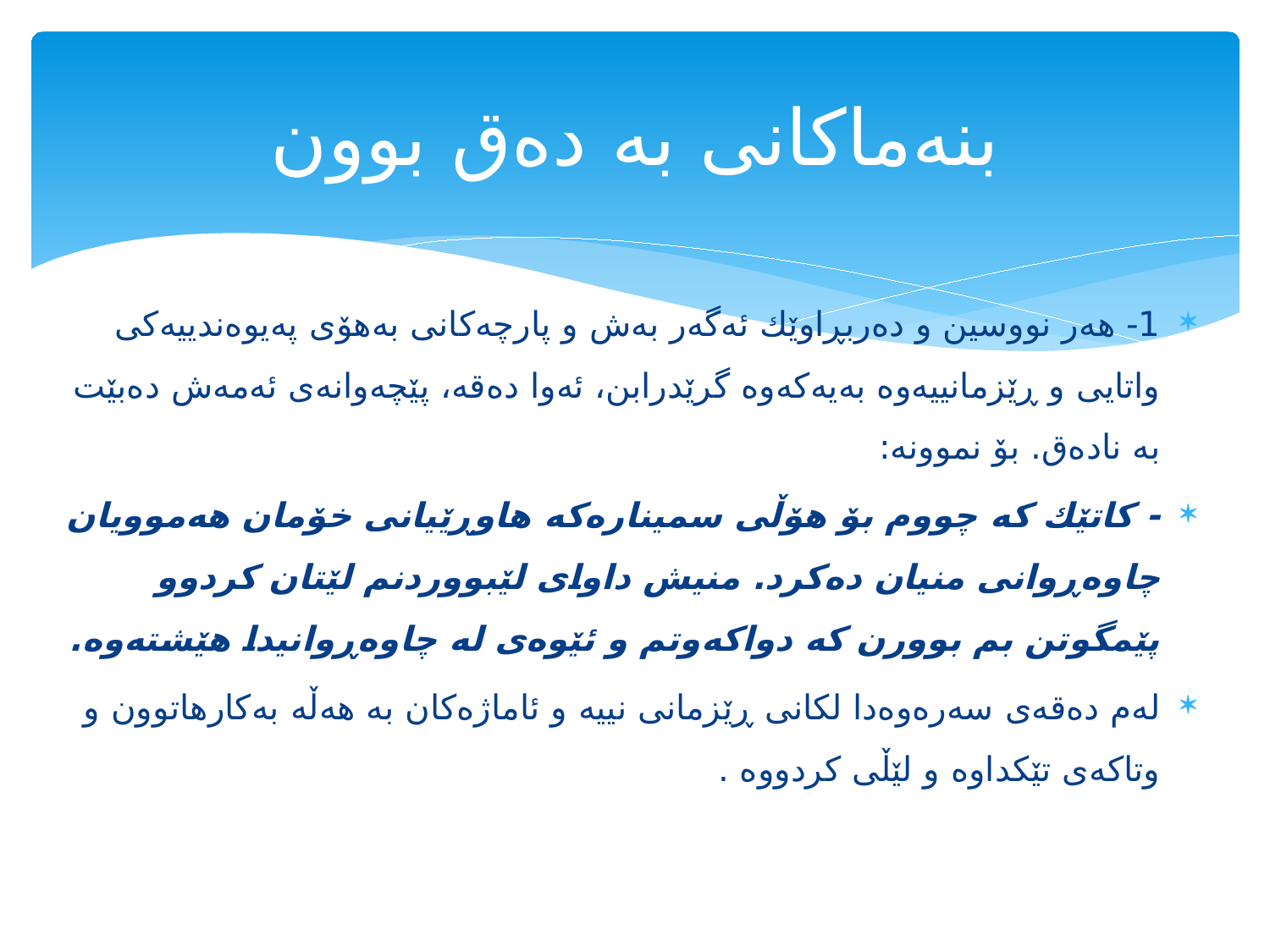

# بنه‌ماكانی به‌ ده‌ق بوون
1- هه‌ر نووسین و ده‌ربڕاوێك ئه‌گه‌ر به‌ش و پارچه‌كانی به‌هۆی په‌یوه‌ندییه‌كی واتایی و ڕێزمانییه‌وه‌ به‌یه‌كه‌وه‌ گرێدرابن، ئه‌وا ده‌قه‌، پێچه‌وانه‌ی ئه‌مه‌ش ده‌بێت به‌ ناده‌ق. بۆ نموونه‌:
- كاتێك كه‌ چووم بۆ هۆڵی سمیناره‌كه‌ هاوڕێیانی خۆمان هه‌موویان چاوه‌ڕوانی منیان ده‌كرد. منیش داوای لێبووردنم لێتان كردوو پێمگوتن بم بوورن كه‌ دواكه‌وتم و ئێوه‌ی له‌ چاوه‌ڕوانیدا هێشته‌وه‌.
له‌م ده‌قه‌ی سه‌ره‌وه‌دا لكانی ڕێزمانی نییه‌ و ئاماژه‌كان به‌ هه‌ڵه‌ به‌كارهاتوون و وتاكه‌ی تێكداوه‌ و لێڵی كردووه‌ .